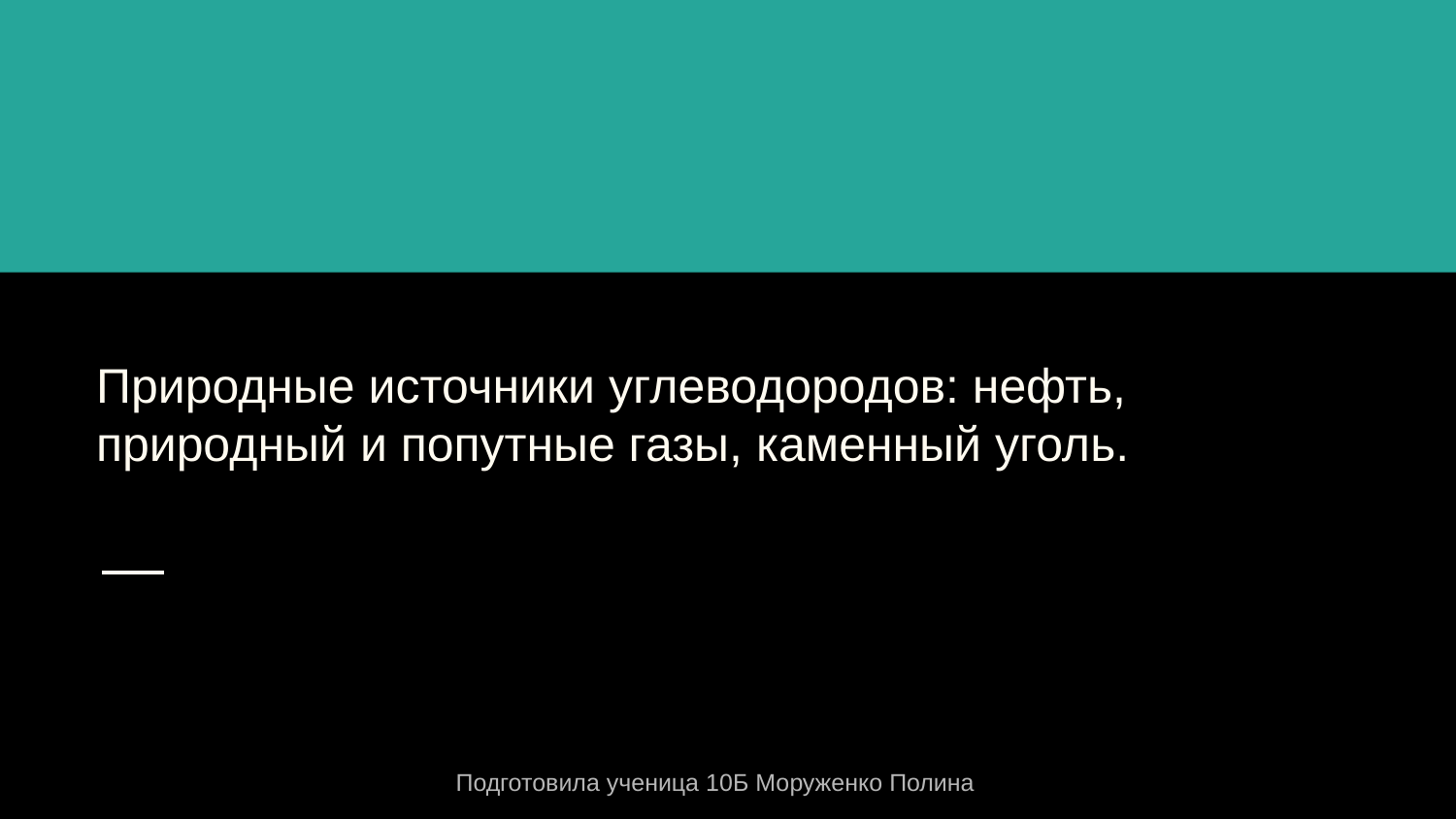

# Природные источники углеводородов: нефть, природный и попутные газы, каменный уголь.

Подготовила ученица 10Б Моруженко Полина